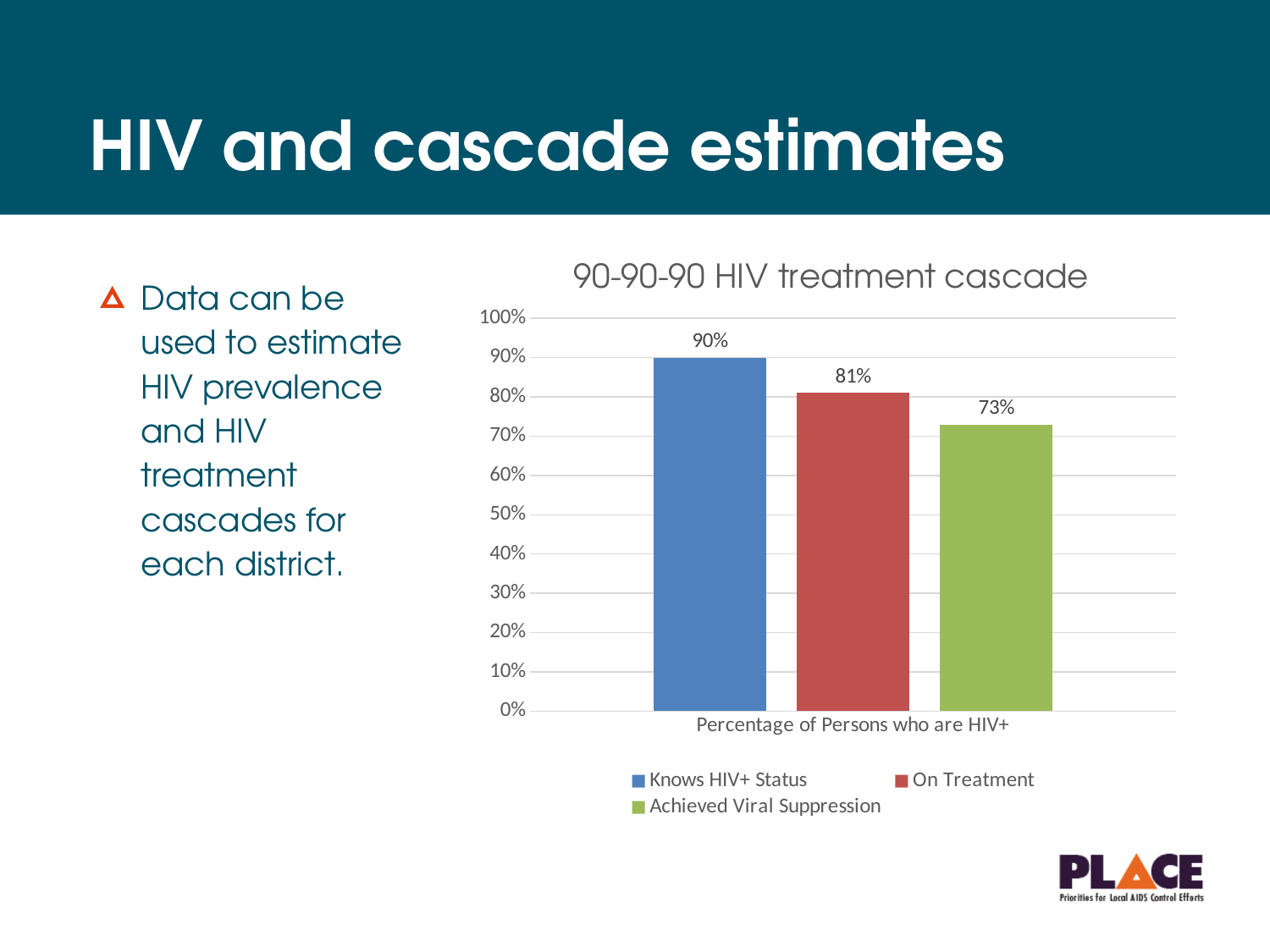

# HIV and cascade estimates

### Chart: 90-90-90 HIV treatment cascade

| Category | Knows HIV+ Status  | On Treatment  | Achieved Viral Suppression |
|---|---|---|---|
| Percentage of Persons who are HIV+ | 0.9 | 0.81 | 0.7290000000000001 |
Data can be used to estimate HIV prevalence and HIV treatment cascades for each district.